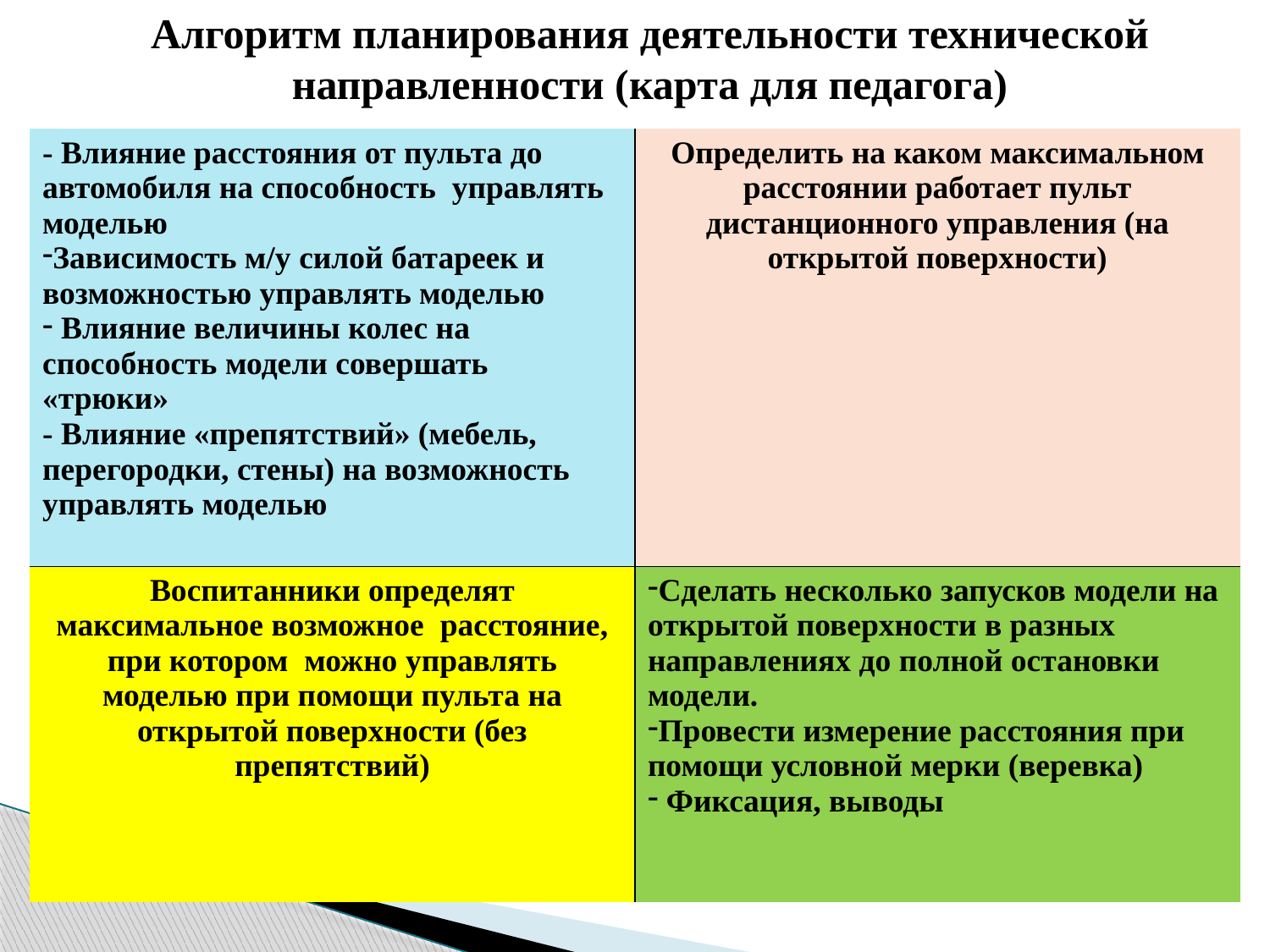

Алгоритм планирования деятельности технической направленности (карта для педагога)
| - Влияние расстояния от пульта до автомобиля на способность управлять моделью Зависимость м/у силой батареек и возможностью управлять моделью Влияние величины колес на способность модели совершать «трюки» - Влияние «препятствий» (мебель, перегородки, стены) на возможность управлять моделью | Определить на каком максимальном расстоянии работает пульт дистанционного управления (на открытой поверхности) |
| --- | --- |
| Воспитанники определят максимальное возможное расстояние, при котором можно управлять моделью при помощи пульта на открытой поверхности (без препятствий) | Сделать несколько запусков модели на открытой поверхности в разных направлениях до полной остановки модели. Провести измерение расстояния при помощи условной мерки (веревка) Фиксация, выводы |